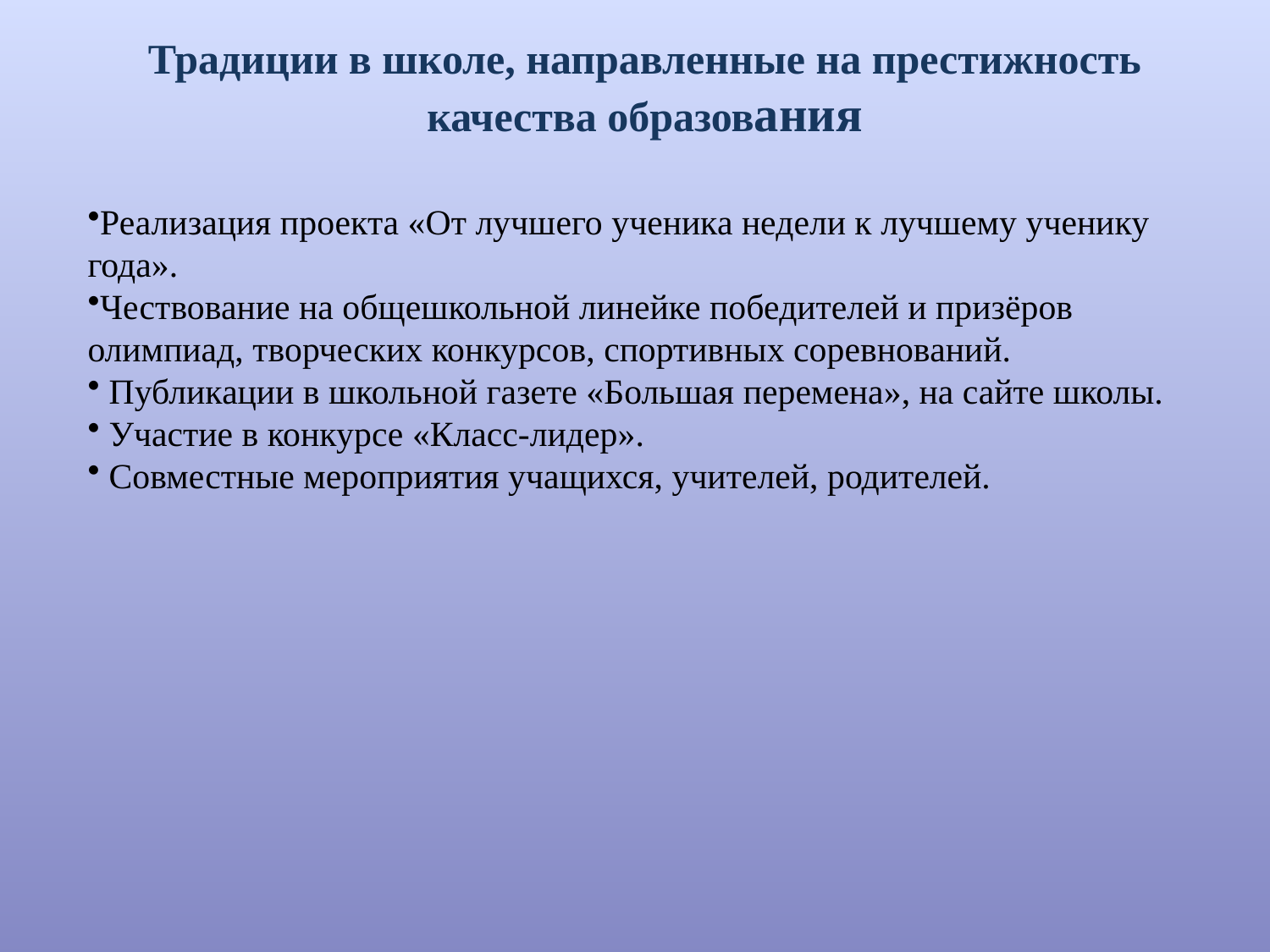

# Традиции в школе, направленные на престижность качества образования
Реализация проекта «От лучшего ученика недели к лучшему ученику года».
Чествование на общешкольной линейке победителей и призёров  олимпиад, творческих конкурсов, спортивных соревнований.
 Публикации в школьной газете «Большая перемена», на сайте школы.
 Участие в конкурсе «Класс-лидер».
 Совместные мероприятия учащихся, учителей, родителей.